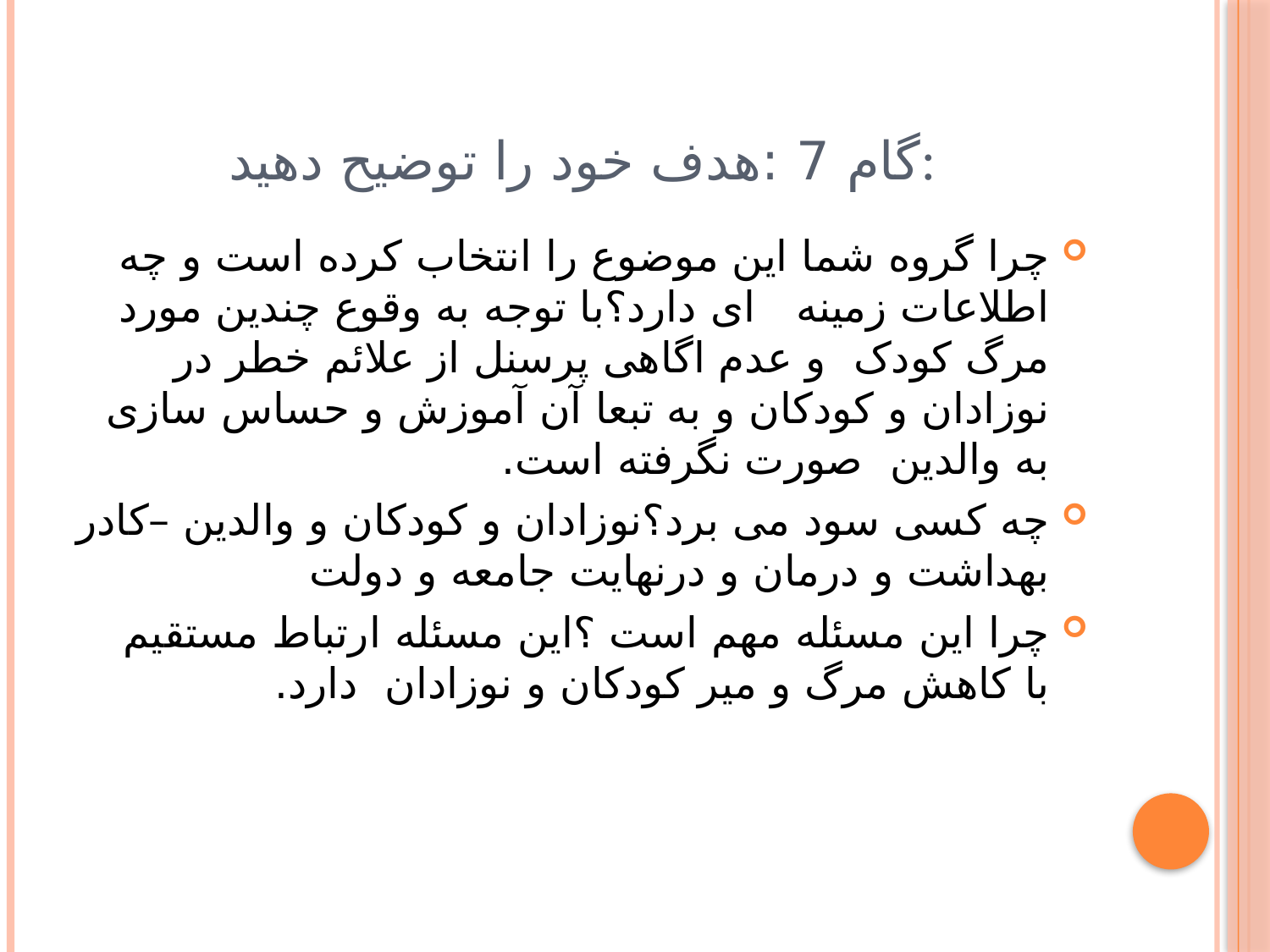

# گام 7 :هدف خود را توضیح دهید:
چرا گروه شما این موضوع را انتخاب کرده است و چه اطلاعات زمینه   ای دارد؟با توجه به وقوع چندین مورد مرگ کودک  و عدم اگاهی پرسنل از علائم خطر در نوزادان و کودکان و به تبعا آن آموزش و حساس سازی به والدین  صورت نگرفته است.
چه کسی سود می برد؟نوزادان و کودکان و والدین –کادر بهداشت و درمان و درنهایت جامعه و دولت
چرا این مسئله مهم است ؟این مسئله ارتباط مستقیم  با کاهش مرگ و میر کودکان و نوزادان  دارد.